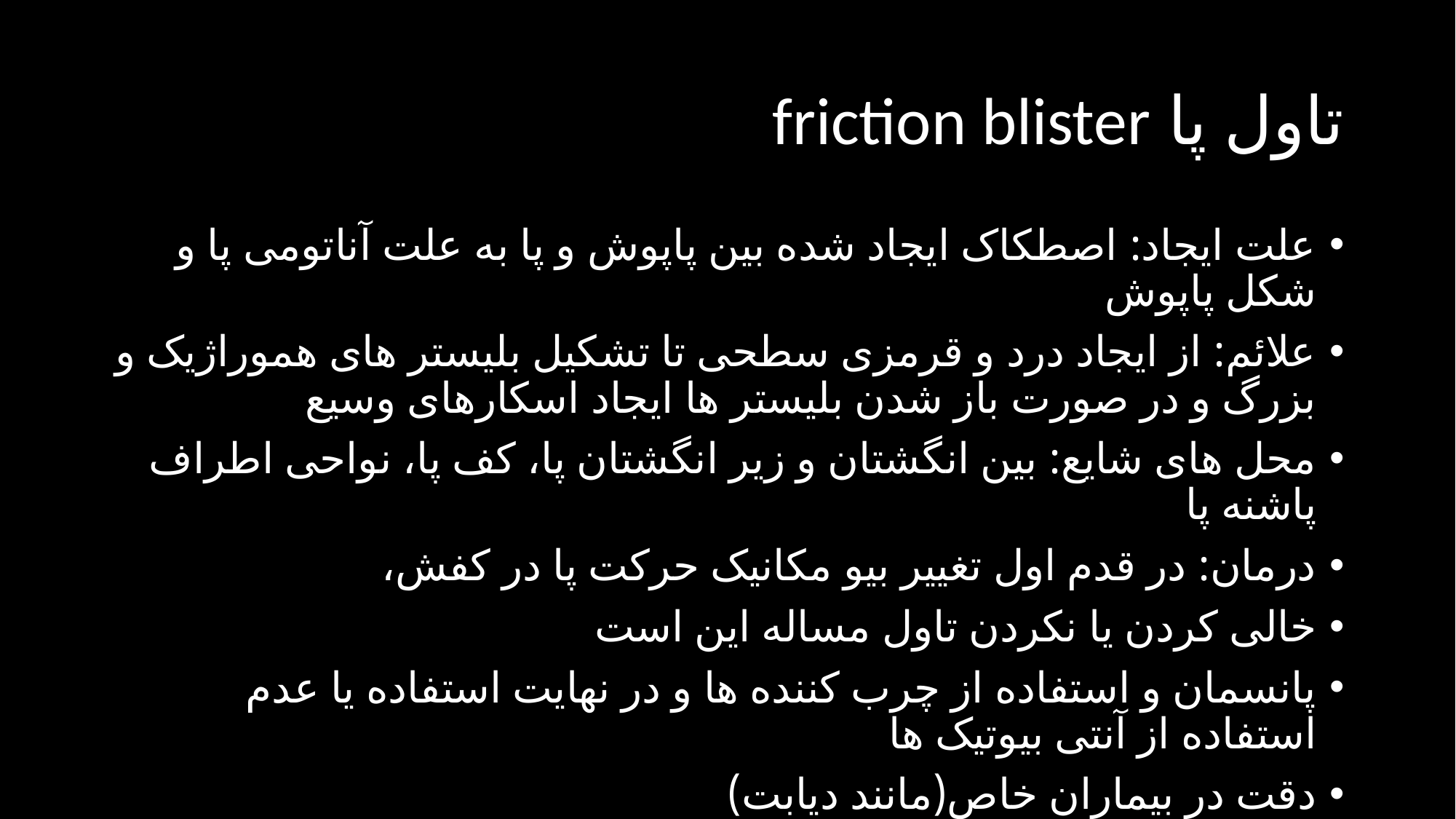

# تاول پا friction blister
علت ایجاد: اصطکاک ایجاد شده بین پاپوش و پا به علت آناتومی پا و شکل پاپوش
علائم: از ایجاد درد و قرمزی سطحی تا تشکیل بلیستر های هموراژیک و بزرگ و در صورت باز شدن بلیستر ها ایجاد اسکارهای وسیع
محل های شایع: بین انگشتان و زیر انگشتان پا، کف پا، نواحی اطراف پاشنه پا
درمان: در قدم اول تغییر بیو مکانیک حرکت پا در کفش،
خالی کردن یا نکردن تاول مساله این است
پانسمان و استفاده از چرب کننده ها و در نهایت استفاده یا عدم استفاده از آنتی بیوتیک ها
دقت در بیماران خاص(مانند دیابت)